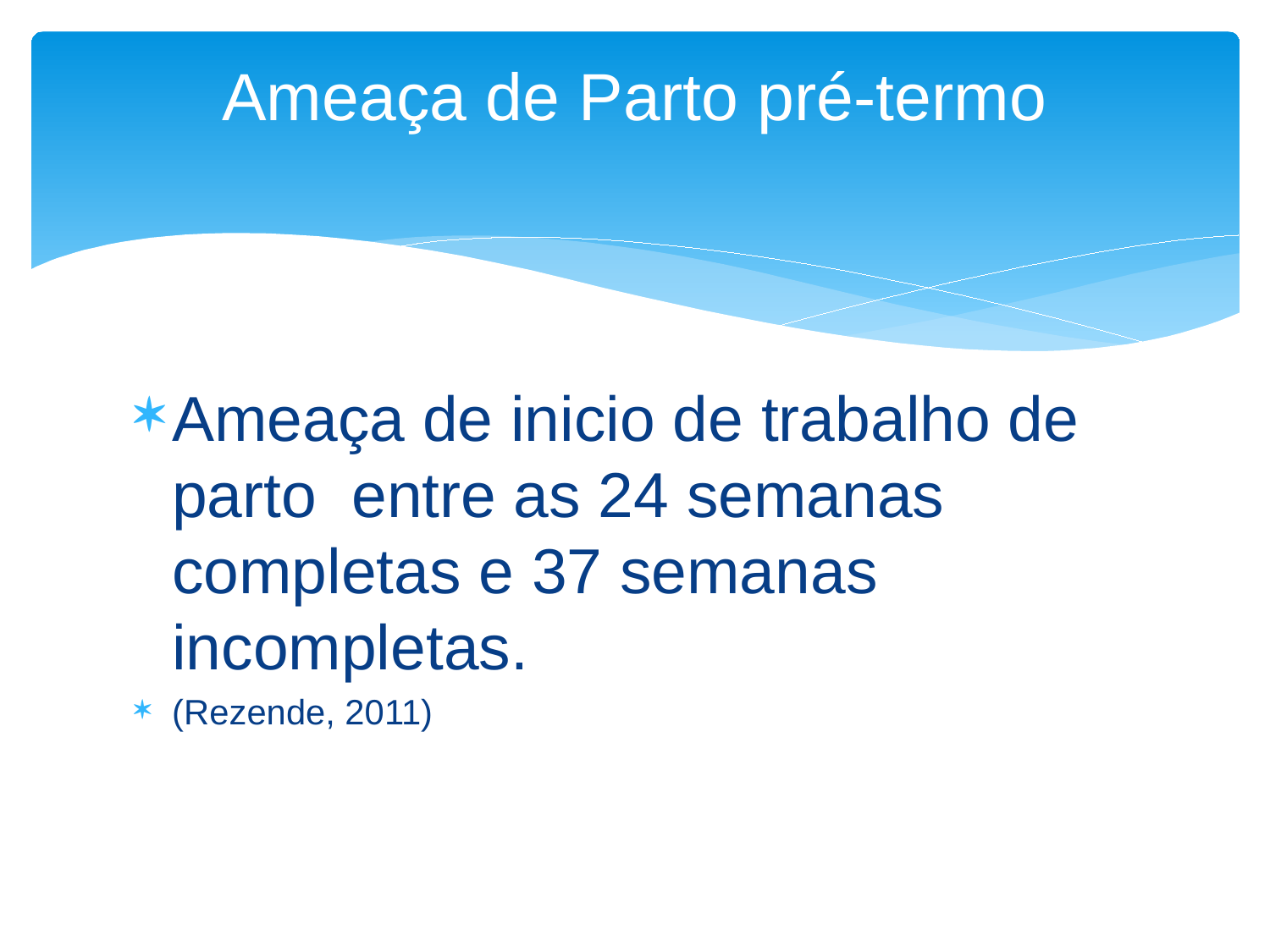

# Ameaça de Parto pré-termo
Ameaça de inicio de trabalho de parto  entre as 24 semanas completas e 37 semanas incompletas.
(Rezende, 2011)